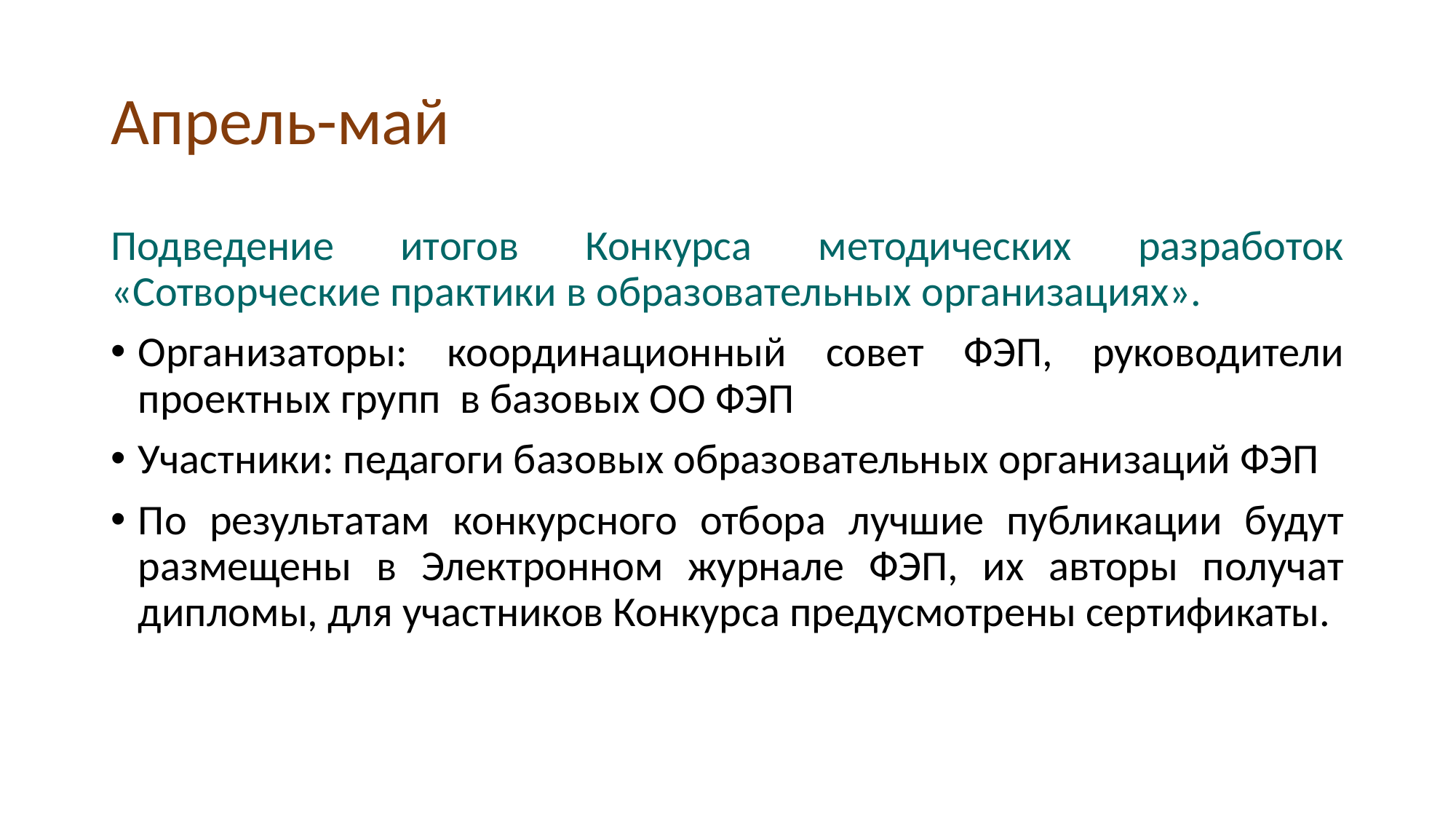

# Апрель-май
Подведение итогов Конкурса методических разработок «Сотворческие практики в образовательных организациях».
Организаторы: координационный совет ФЭП, руководители проектных групп  в базовых ОО ФЭП
Участники: педагоги базовых образовательных организаций ФЭП
По результатам конкурсного отбора лучшие публикации будут размещены в Электронном журнале ФЭП, их авторы получат дипломы, для участников Конкурса предусмотрены сертификаты.